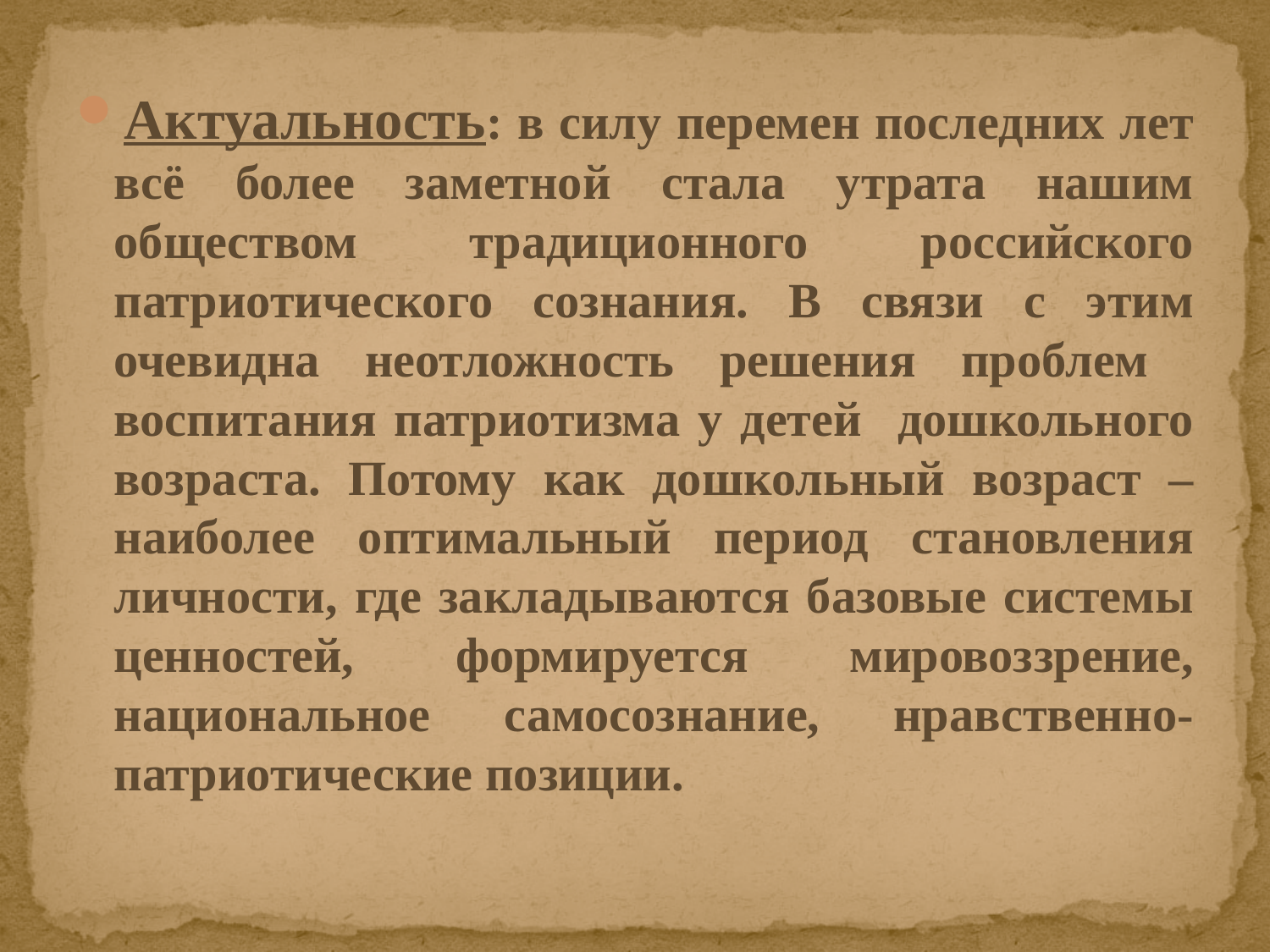

Актуальность: в силу перемен последних лет всё более заметной стала утрата нашим обществом традиционного российского патриотического сознания. В связи с этим очевидна неотложность решения проблем  воспитания патриотизма у детей  дошкольного возраста. Потому как дошкольный возраст – наиболее оптимальный период становления личности, где закладываются базовые системы ценностей, формируется мировоззрение, национальное самосознание, нравственно-патриотические позиции.